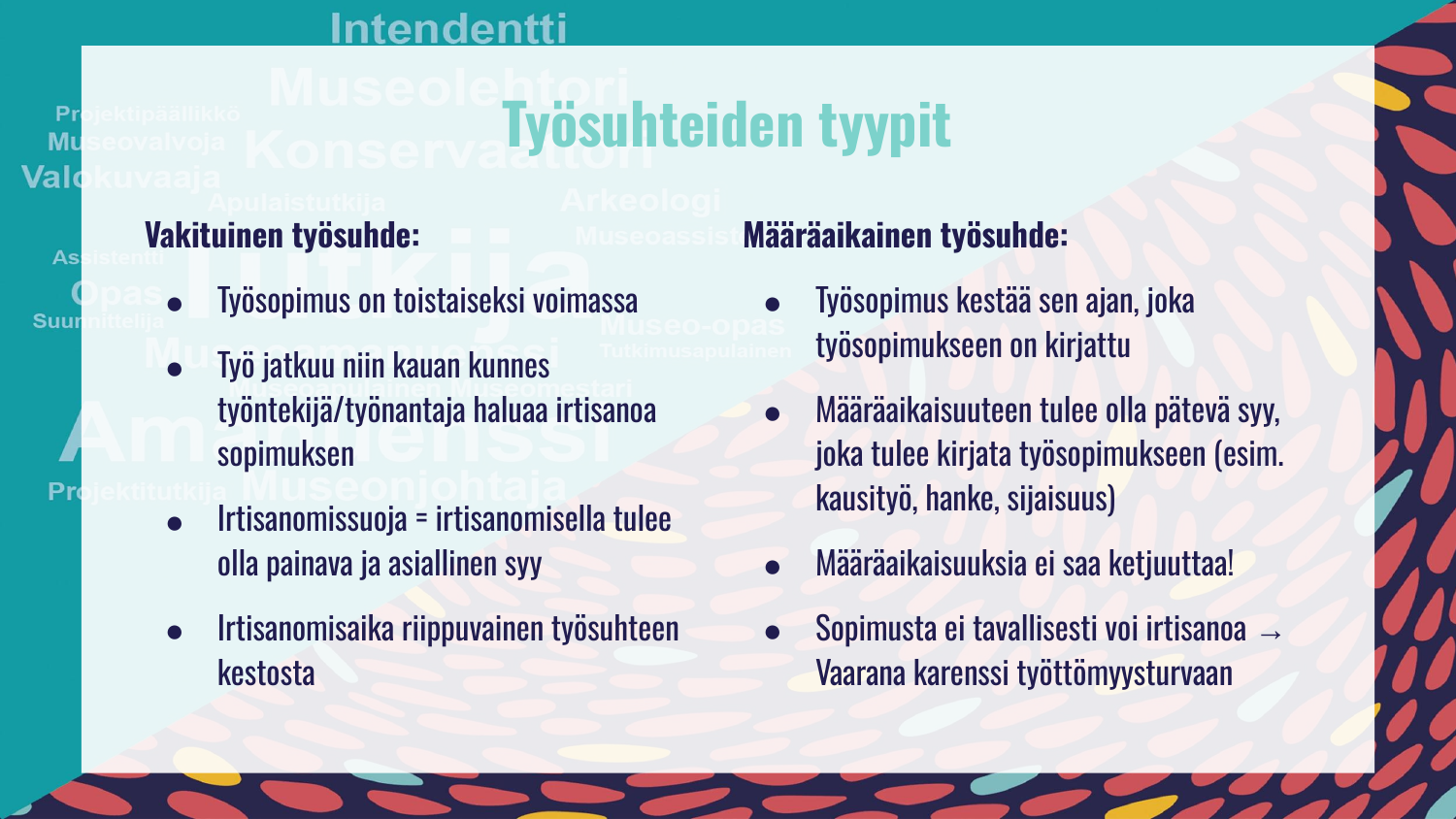

# Työsuhteiden tyypit
Vakituinen työsuhde:
Työsopimus on toistaiseksi voimassa
Työ jatkuu niin kauan kunnes työntekijä/työnantaja haluaa irtisanoa sopimuksen
Irtisanomissuoja = irtisanomisella tulee olla painava ja asiallinen syy
Irtisanomisaika riippuvainen työsuhteen kestosta
Määräaikainen työsuhde:
Työsopimus kestää sen ajan, joka työsopimukseen on kirjattu
Määräaikaisuuteen tulee olla pätevä syy, joka tulee kirjata työsopimukseen (esim. kausityö, hanke, sijaisuus)
Määräaikaisuuksia ei saa ketjuuttaa!
Sopimusta ei tavallisesti voi irtisanoa → Vaarana karenssi työttömyysturvaan